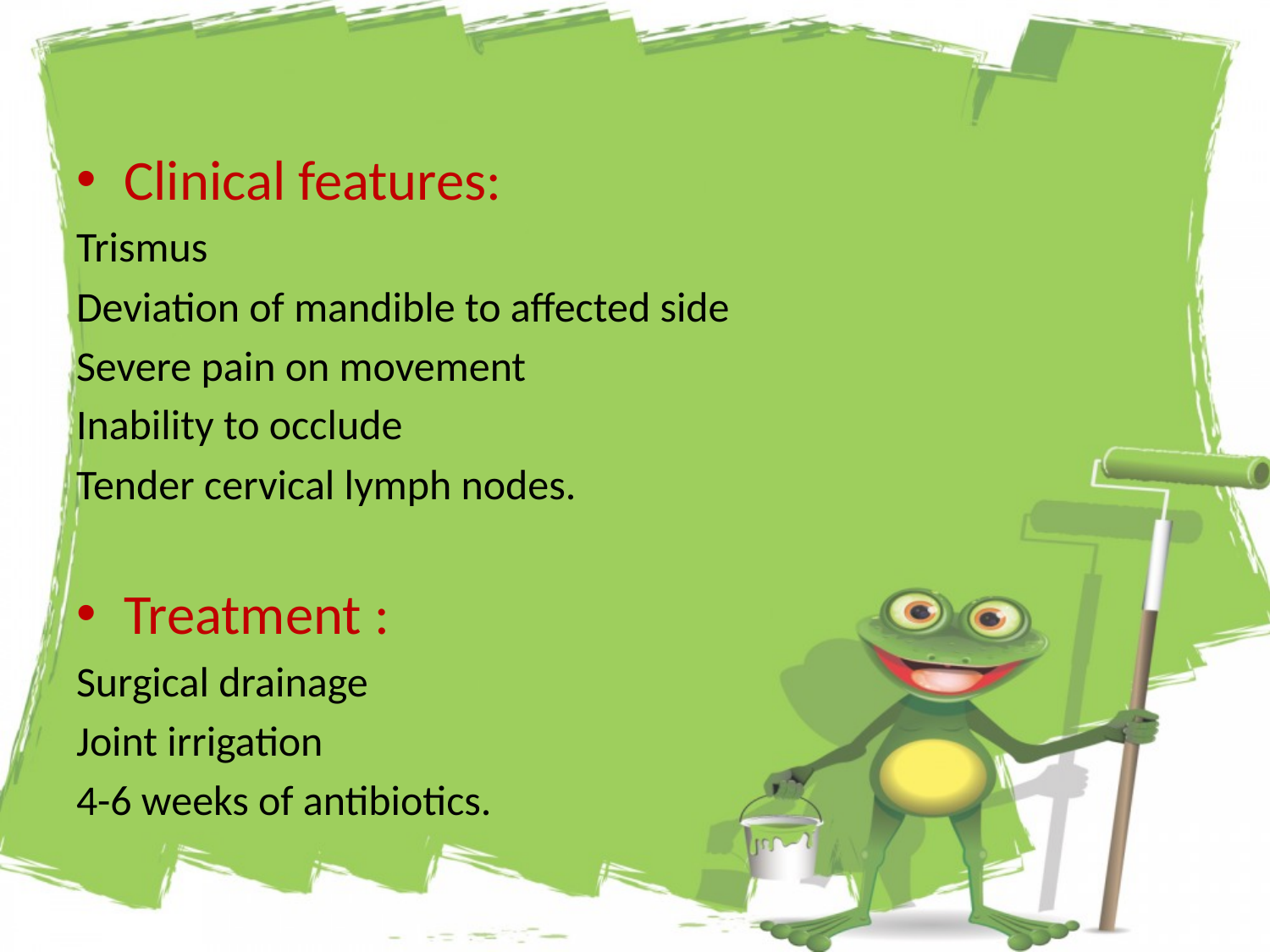

Clinical features:
Trismus
Deviation of mandible to affected side
Severe pain on movement
Inability to occlude
Tender cervical lymph nodes.

Treatment :
Surgical drainage
Joint irrigation
4-6 weeks of antibiotics.